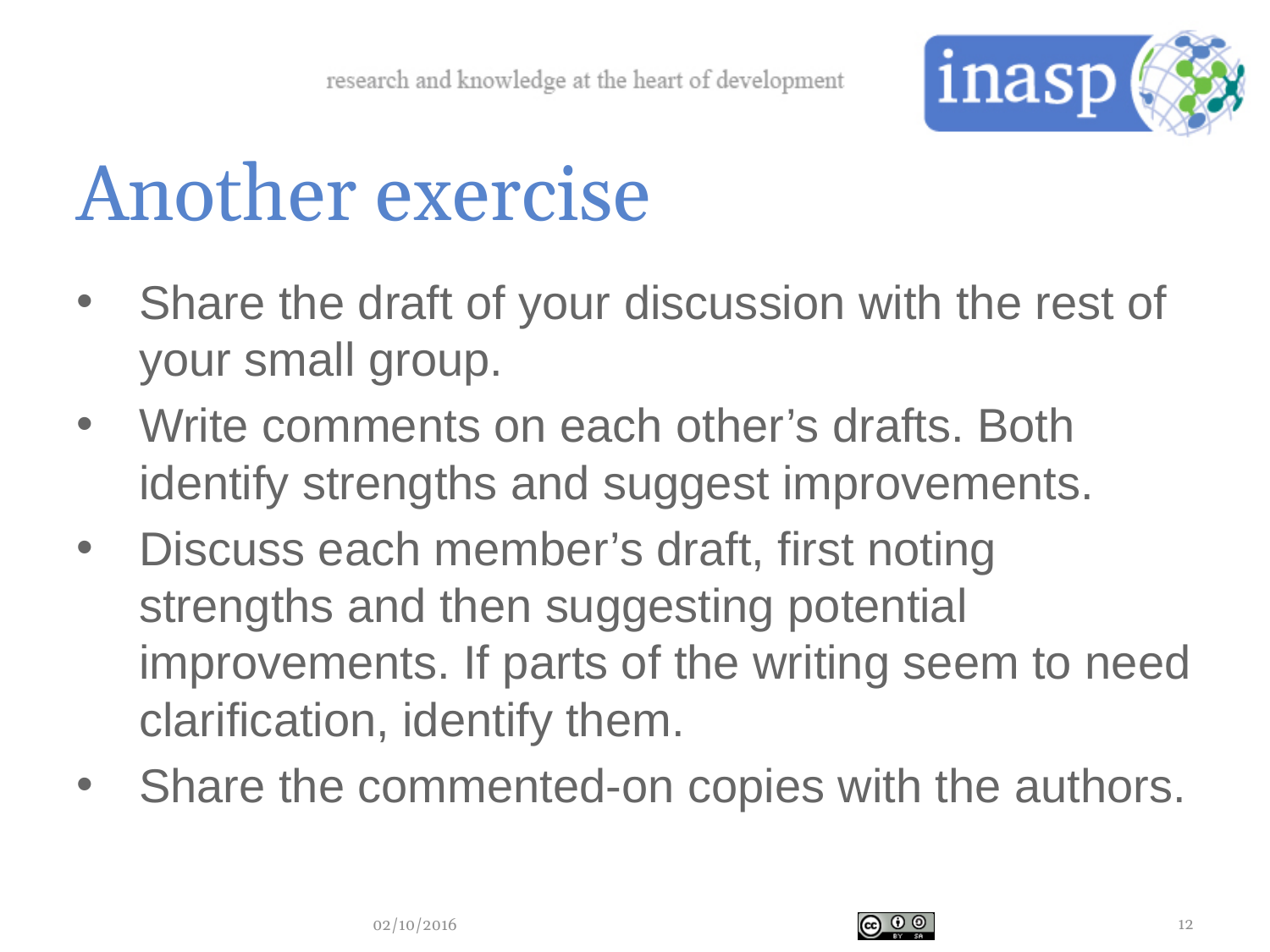

# Another exercise
Share the draft of your discussion with the rest of your small group.
Write comments on each other’s drafts. Both identify strengths and suggest improvements.
Discuss each member’s draft, first noting strengths and then suggesting potential improvements. If parts of the writing seem to need clarification, identify them.
Share the commented-on copies with the authors.
02/10/2016

12